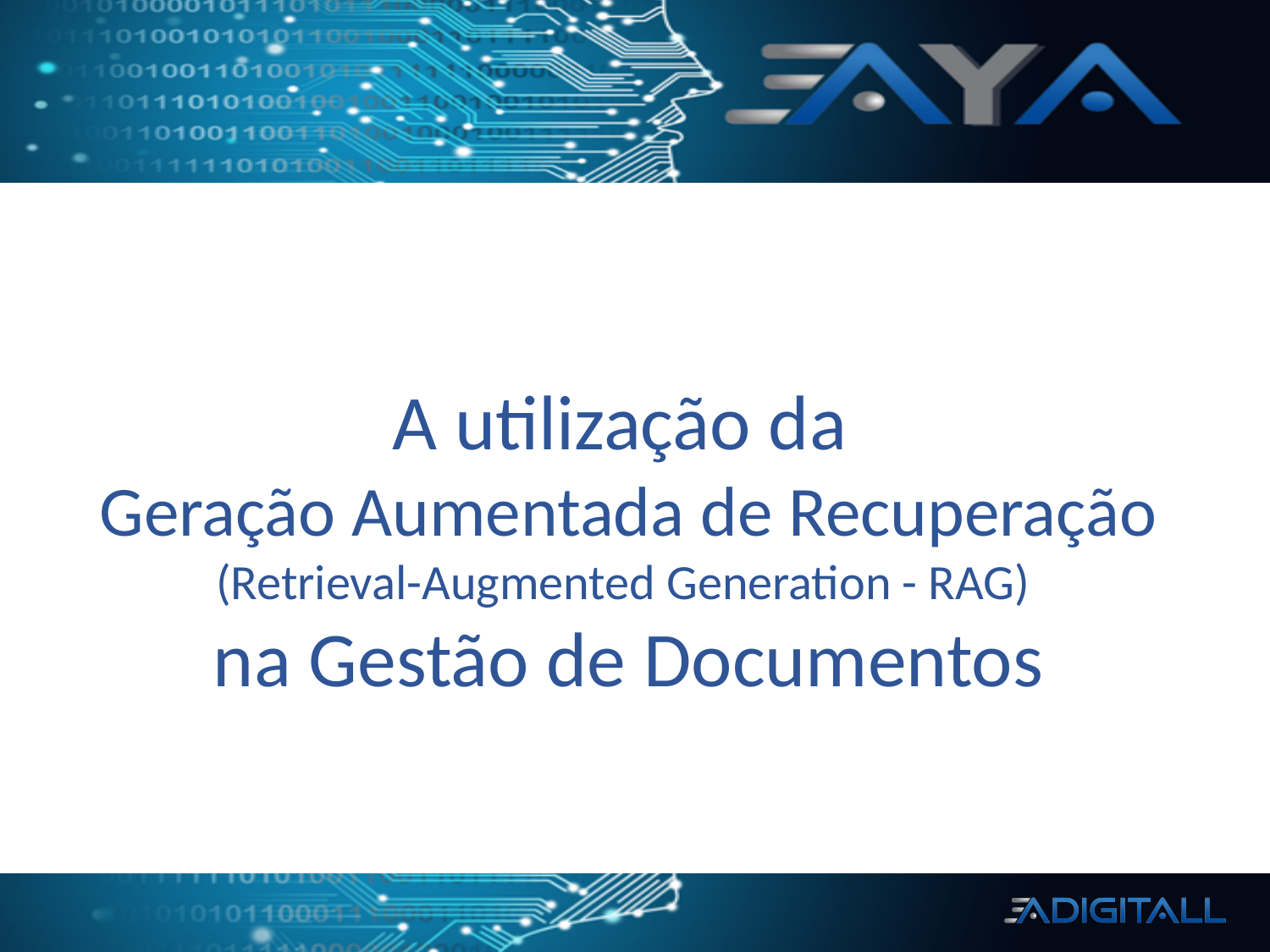

# A utilização da Geração Aumentada de Recuperação (Retrieval-Augmented Generation - RAG) na Gestão de Documentos